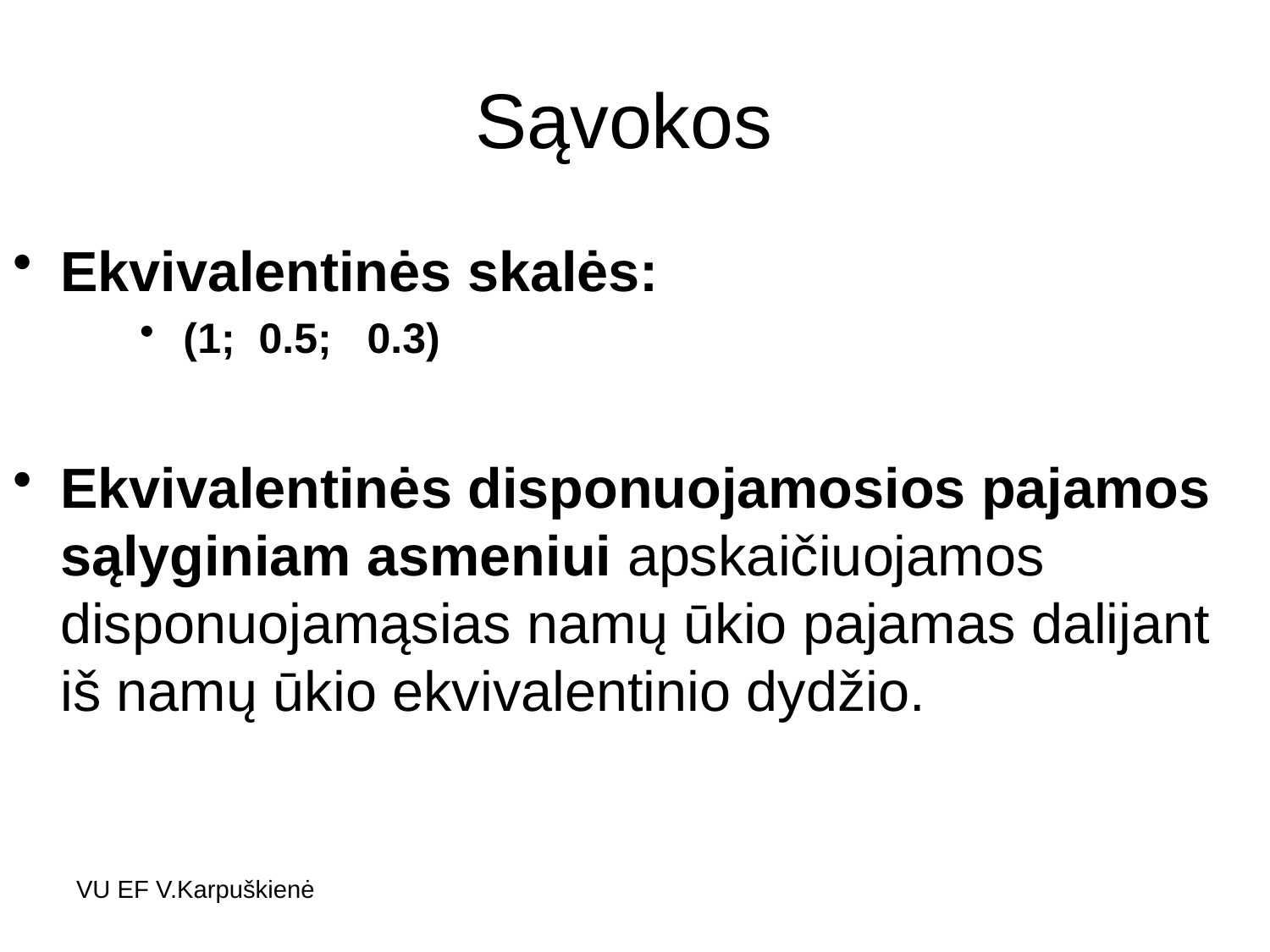

# Sąvokos
Ekvivalentinės skalės:
 (1;  0.5;   0.3)

Ekvivalentinės disponuojamosios pajamos sąlyginiam asmeniui apskaičiuojamos disponuojamąsias namų ūkio pajamas dalijant iš namų ūkio ekvivalentinio dydžio.
VU EF V.Karpuškienė